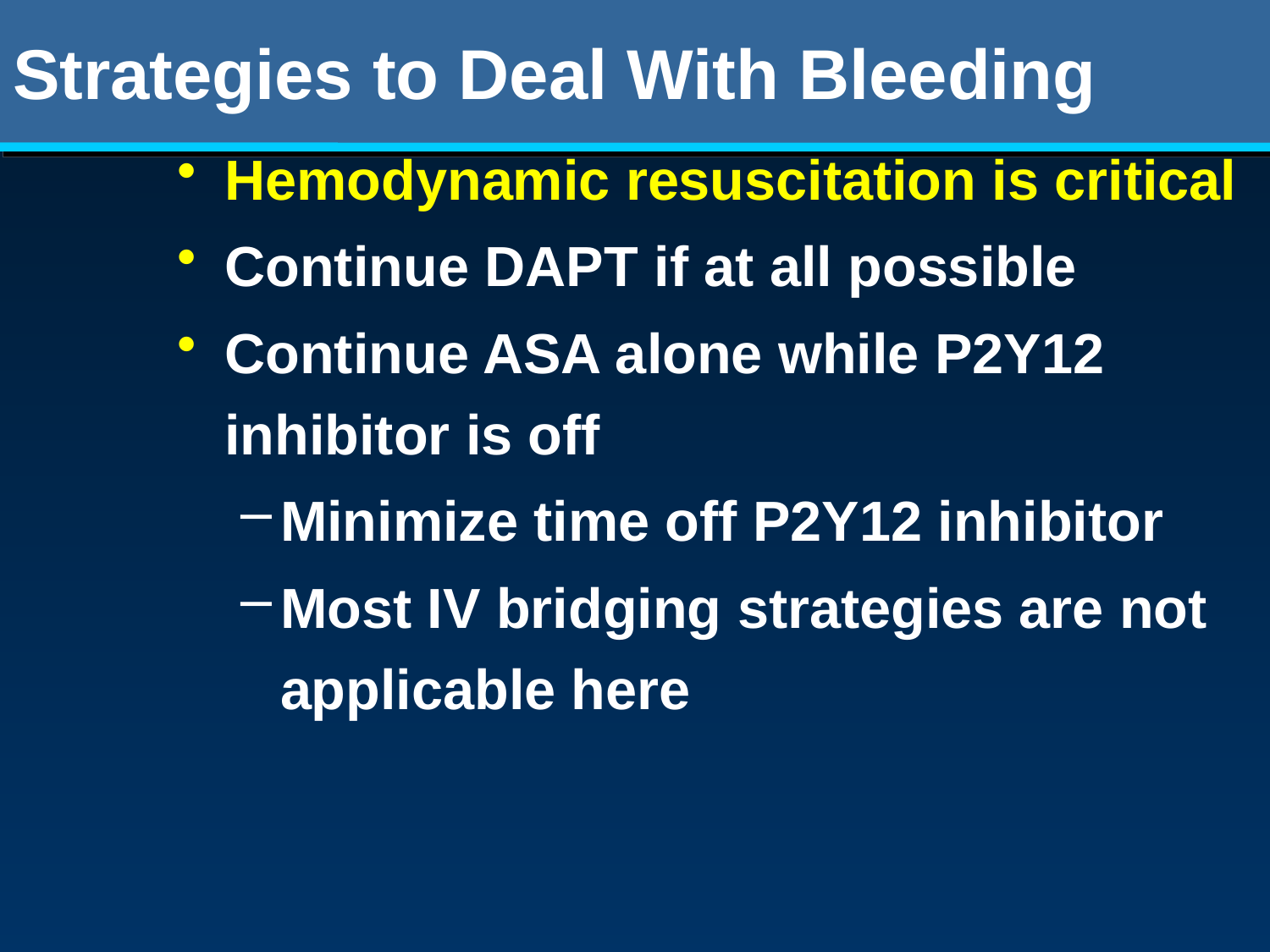

Strategies to Deal With Bleeding
Hemodynamic resuscitation is critical
Continue DAPT if at all possible
Continue ASA alone while P2Y12 inhibitor is off
Minimize time off P2Y12 inhibitor
Most IV bridging strategies are not applicable here